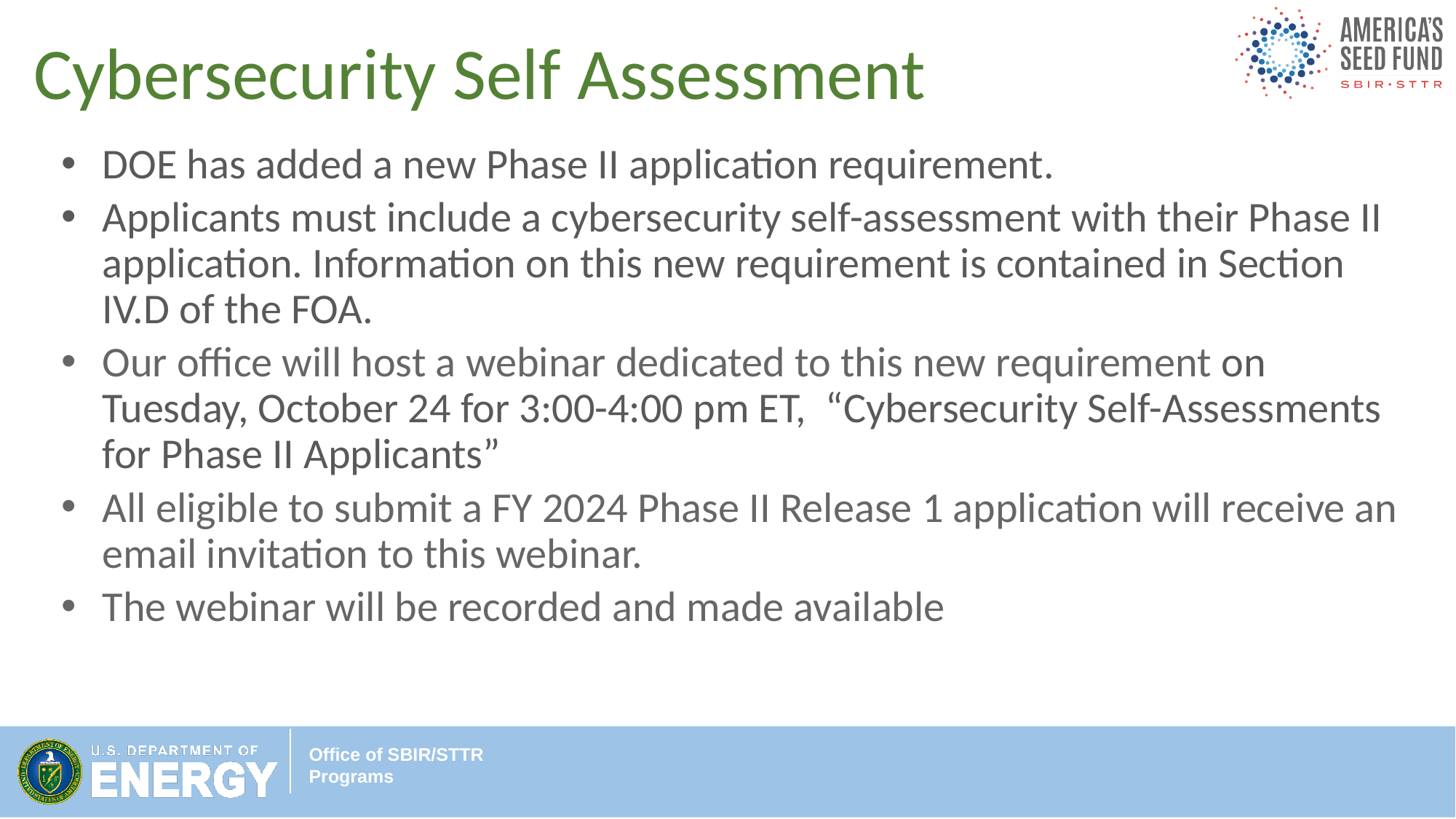

# Cybersecurity Self Assessment
DOE SBIR/STTR
FY 22 Phase I Release 1 Funding Opportunity

DOE has added a new Phase II application requirement.
Applicants must include a cybersecurity self-assessment with their Phase II application. Information on this new requirement is contained in Section IV.D of the FOA.
Our office will host a webinar dedicated to this new requirement on Tuesday, October 24 for 3:00-4:00 pm ET,  “Cybersecurity Self-Assessments for Phase II Applicants”
All eligible to submit a FY 2024 Phase II Release 1 application will receive an email invitation to this webinar.
The webinar will be recorded and made available